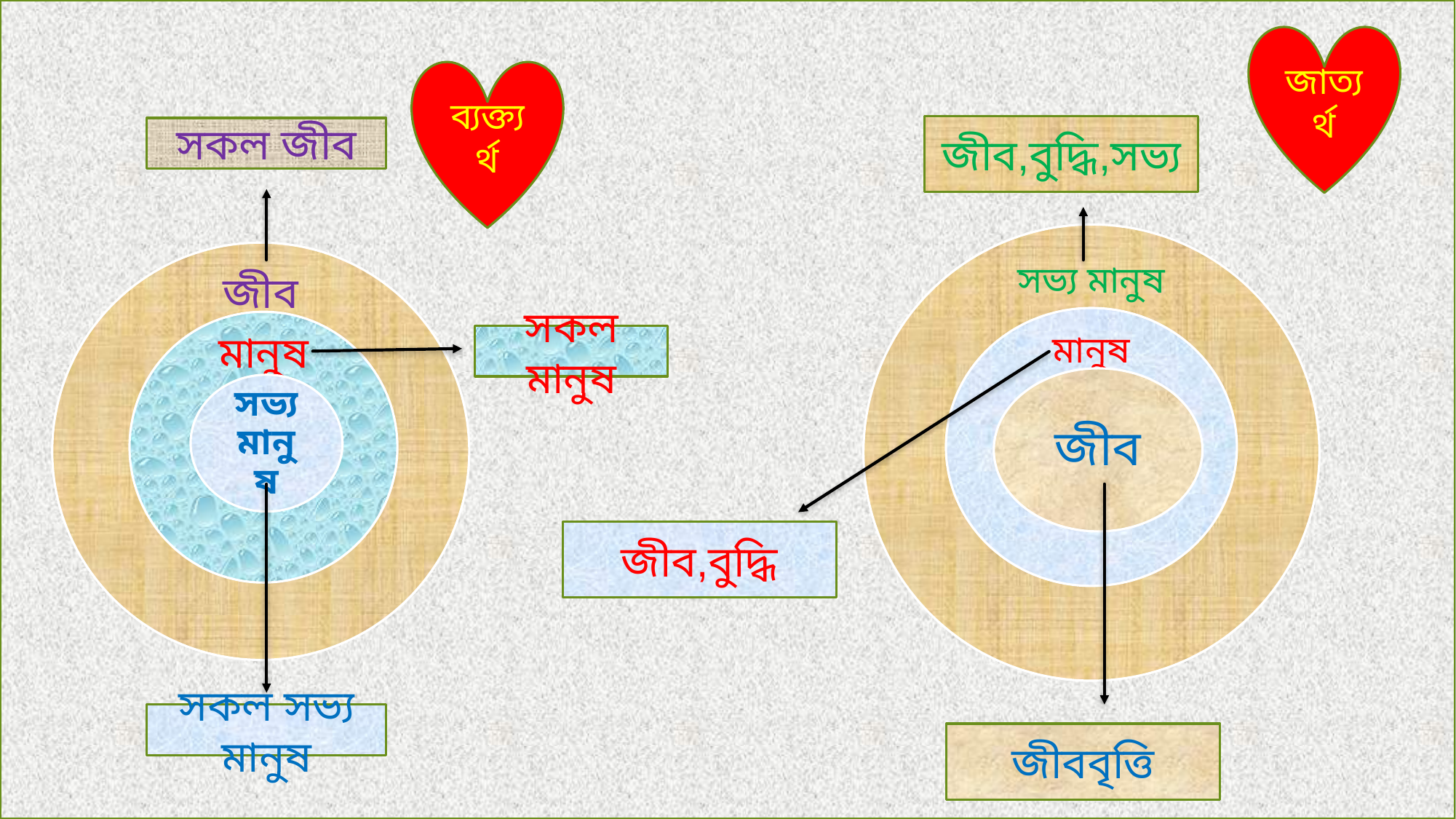

জাত্যর্থ
ব্যক্ত্যর্থ
জীব,বুদ্ধি,সভ্য
সকল জীব
সভ্য মানুষ
মানুষ
জীব
জীব
মানুষ
সভ্য মানুষ
সকল মানুষ
জীব,বুদ্ধি
সকল সভ্য মানুষ
জীববৃত্তি